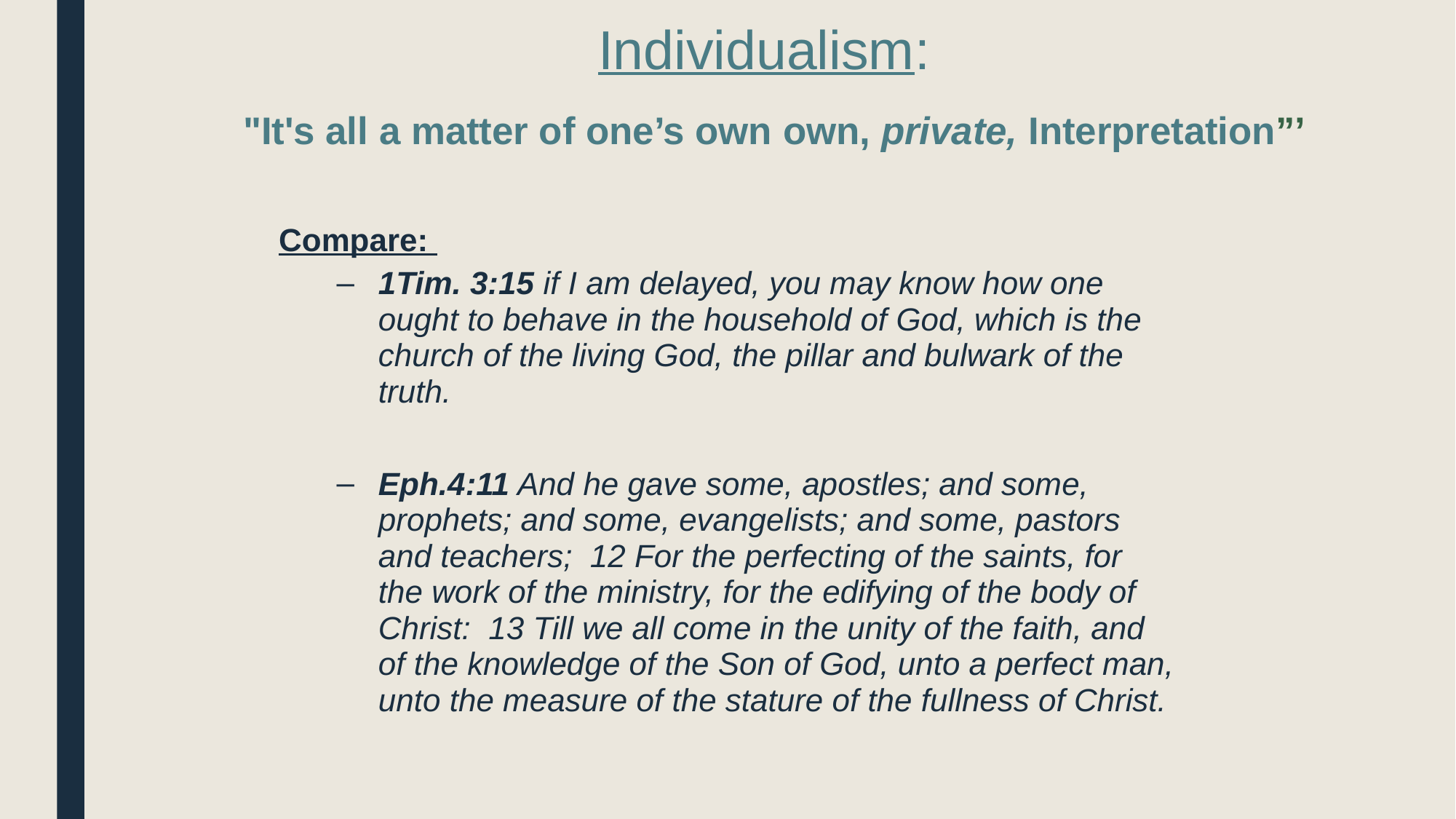

# Individualism: "It's all a matter of one’s own own, private, Interpretation”’
Compare:
1Tim. 3:15 if I am delayed, you may know how one ought to behave in the household of God, which is the church of the living God, the pillar and bulwark of the truth.

Eph.4:11 And he gave some, apostles; and some, prophets; and some, evangelists; and some, pastors and teachers;  12 For the perfecting of the saints, for the work of the ministry, for the edifying of the body of Christ:  13 Till we all come in the unity of the faith, and of the knowledge of the Son of God, unto a perfect man, unto the measure of the stature of the fullness of Christ.